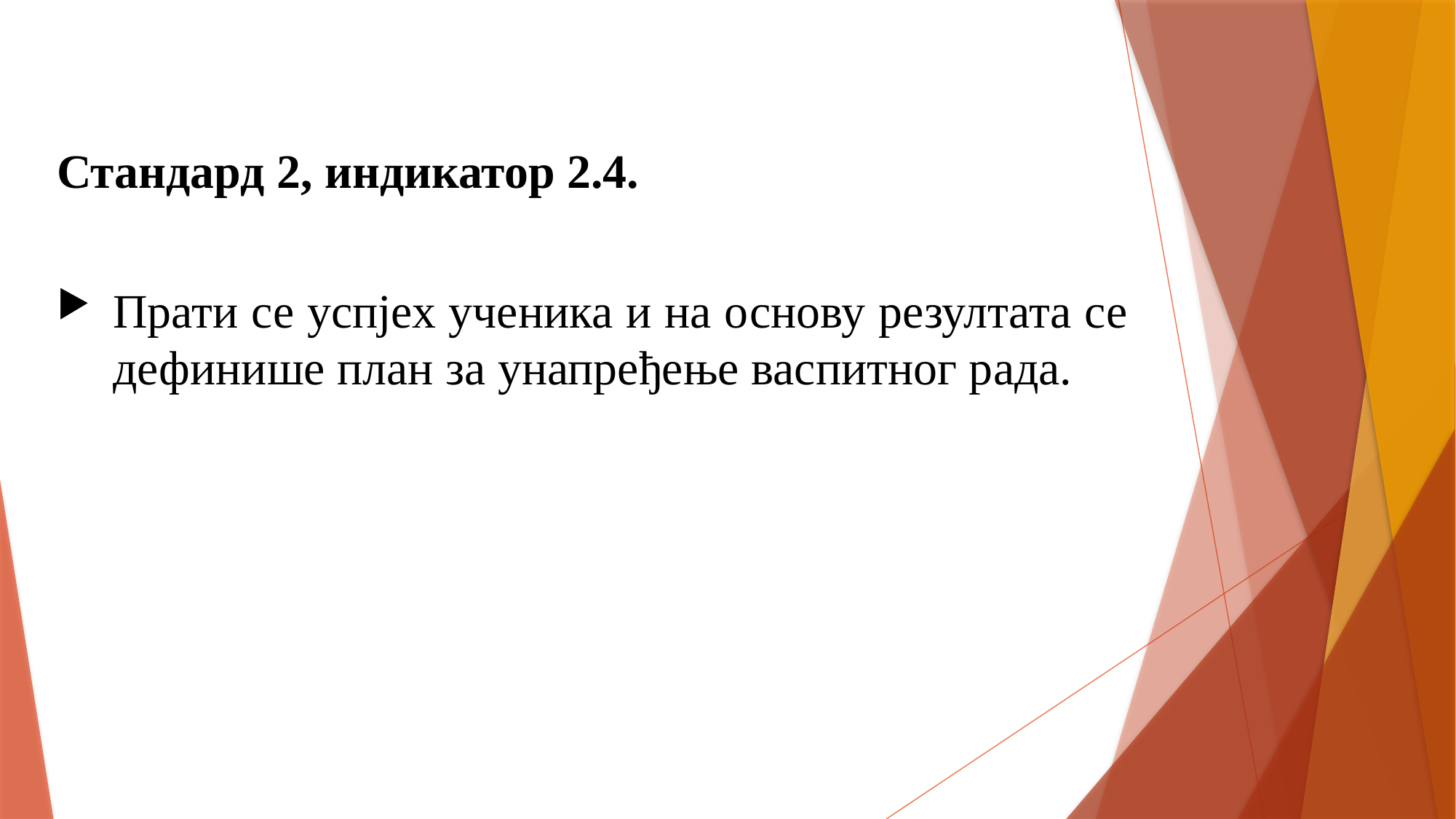

Стандард 2, индикатор 2.4.

Прати се успјех ученика и на основу резултата се дефинише план за унапређење васпитног рада.